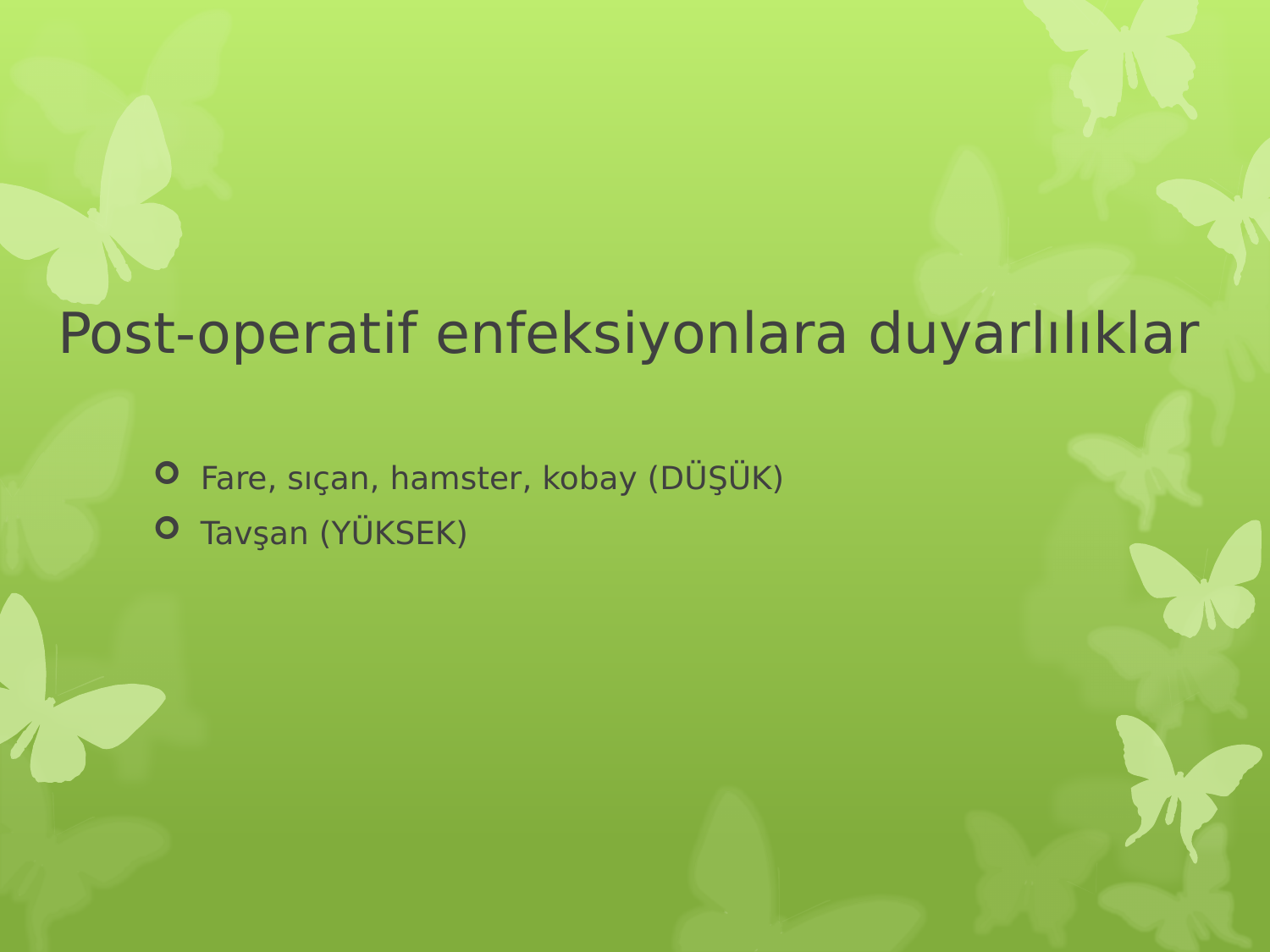

Fare, sıçan, hamster, kobay (DÜŞÜK)
Tavşan (YÜKSEK)

# Post-operatif enfeksiyonlara duyarlılıklar